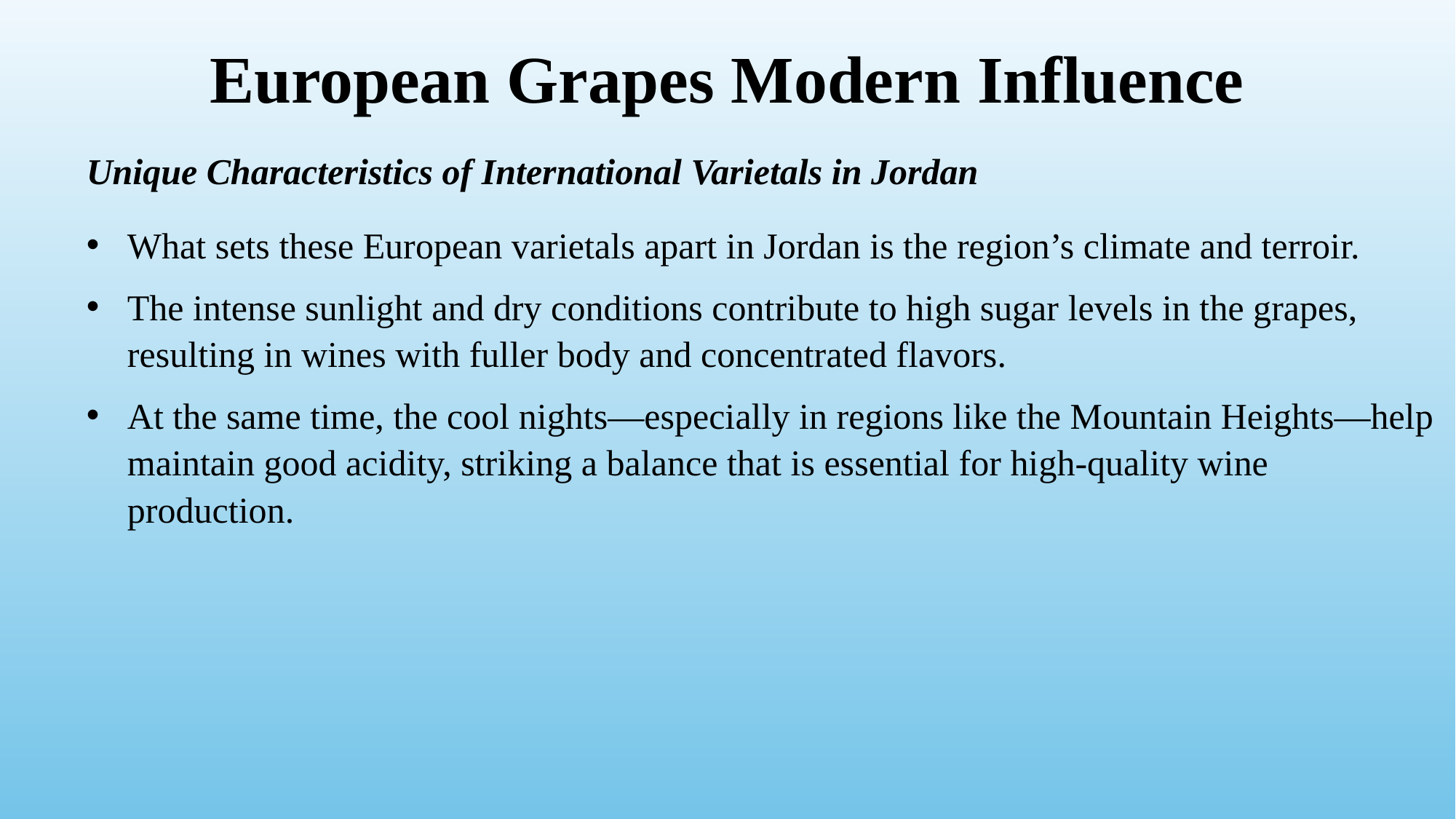

# European Grapes Modern Influence
Unique Characteristics of International Varietals in Jordan
What sets these European varietals apart in Jordan is the region’s climate and terroir.
The intense sunlight and dry conditions contribute to high sugar levels in the grapes, resulting in wines with fuller body and concentrated flavors.
At the same time, the cool nights—especially in regions like the Mountain Heights—help maintain good acidity, striking a balance that is essential for high-quality wine production.